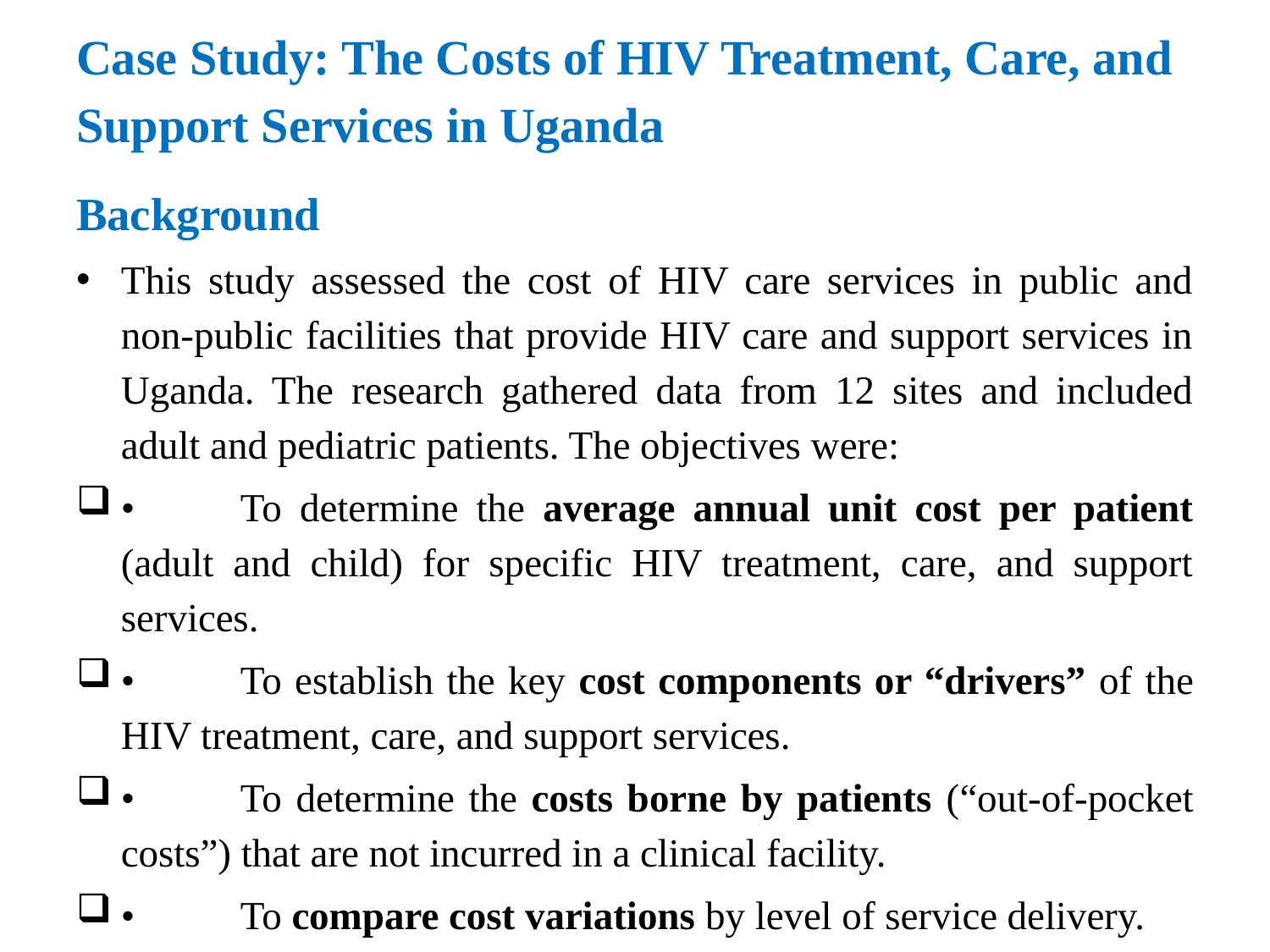

# Case Study: The Costs of HIV Treatment, Care, and Support Services in Uganda
Background
This study assessed the cost of HIV care services in public and non-public facilities that provide HIV care and support services in Uganda. The research gathered data from 12 sites and included adult and pediatric patients. The objectives were:
•	To determine the average annual unit cost per patient (adult and child) for specific HIV treatment, care, and support services.
•	To establish the key cost components or “drivers” of the HIV treatment, care, and support services.
•	To determine the costs borne by patients (“out-of-pocket costs”) that are not incurred in a clinical facility.
•	To compare cost variations by level of service delivery.